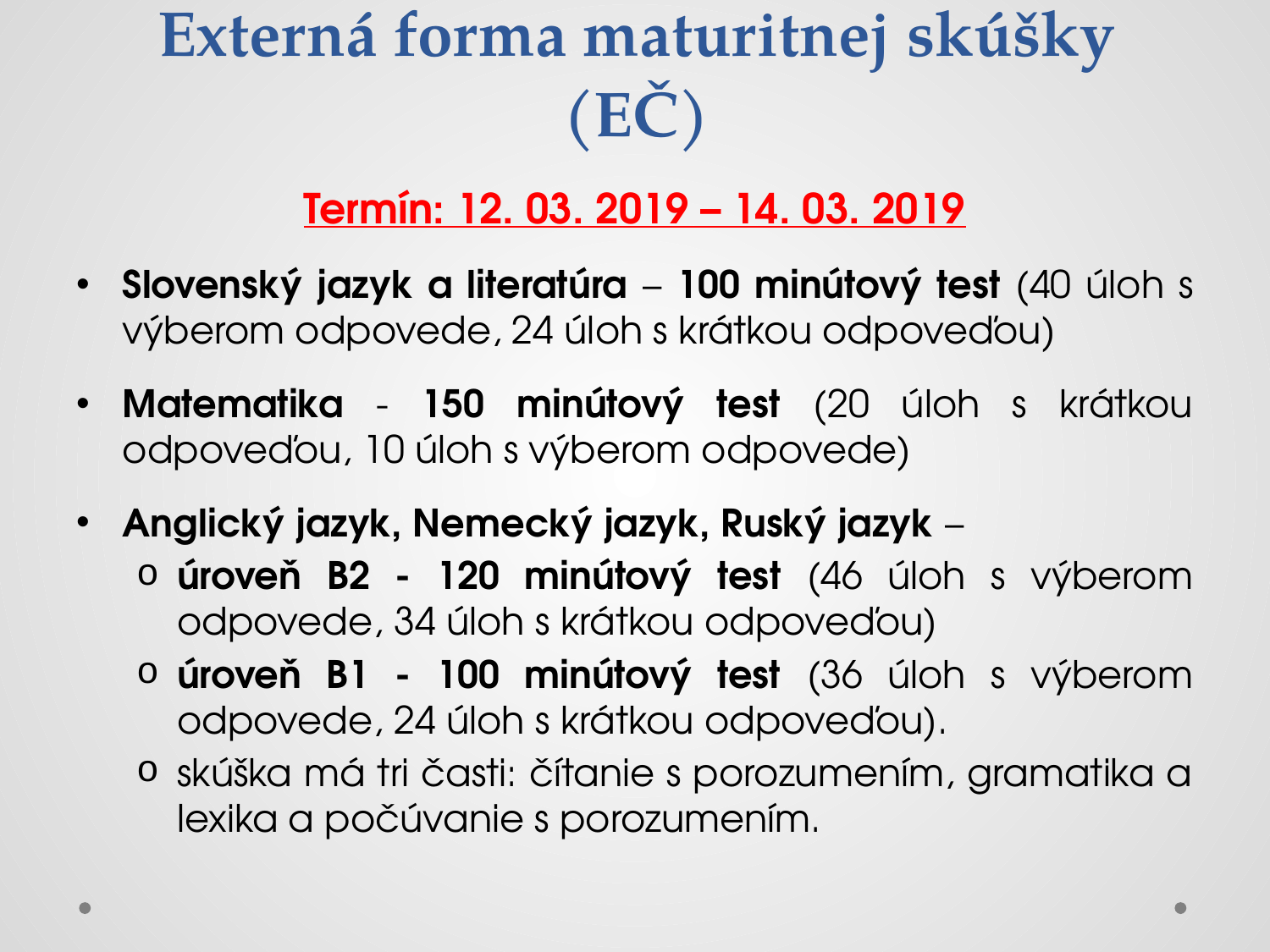

# Externá forma maturitnej skúšky (EČ)
Termín: 12. 03. 2019 – 14. 03. 2019
Slovenský jazyk a literatúra – 100 minútový test (40 úloh s výberom odpovede, 24 úloh s krátkou odpoveďou)
Matematika - 150 minútový test (20 úloh s krátkou odpoveďou, 10 úloh s výberom odpovede)
Anglický jazyk, Nemecký jazyk, Ruský jazyk –
úroveň B2 - 120 minútový test (46 úloh s výberom odpovede, 34 úloh s krátkou odpoveďou)
úroveň B1 - 100 minútový test (36 úloh s výberom odpovede, 24 úloh s krátkou odpoveďou).
skúška má tri časti: čítanie s porozumením, gramatika a lexika a počúvanie s porozumením.